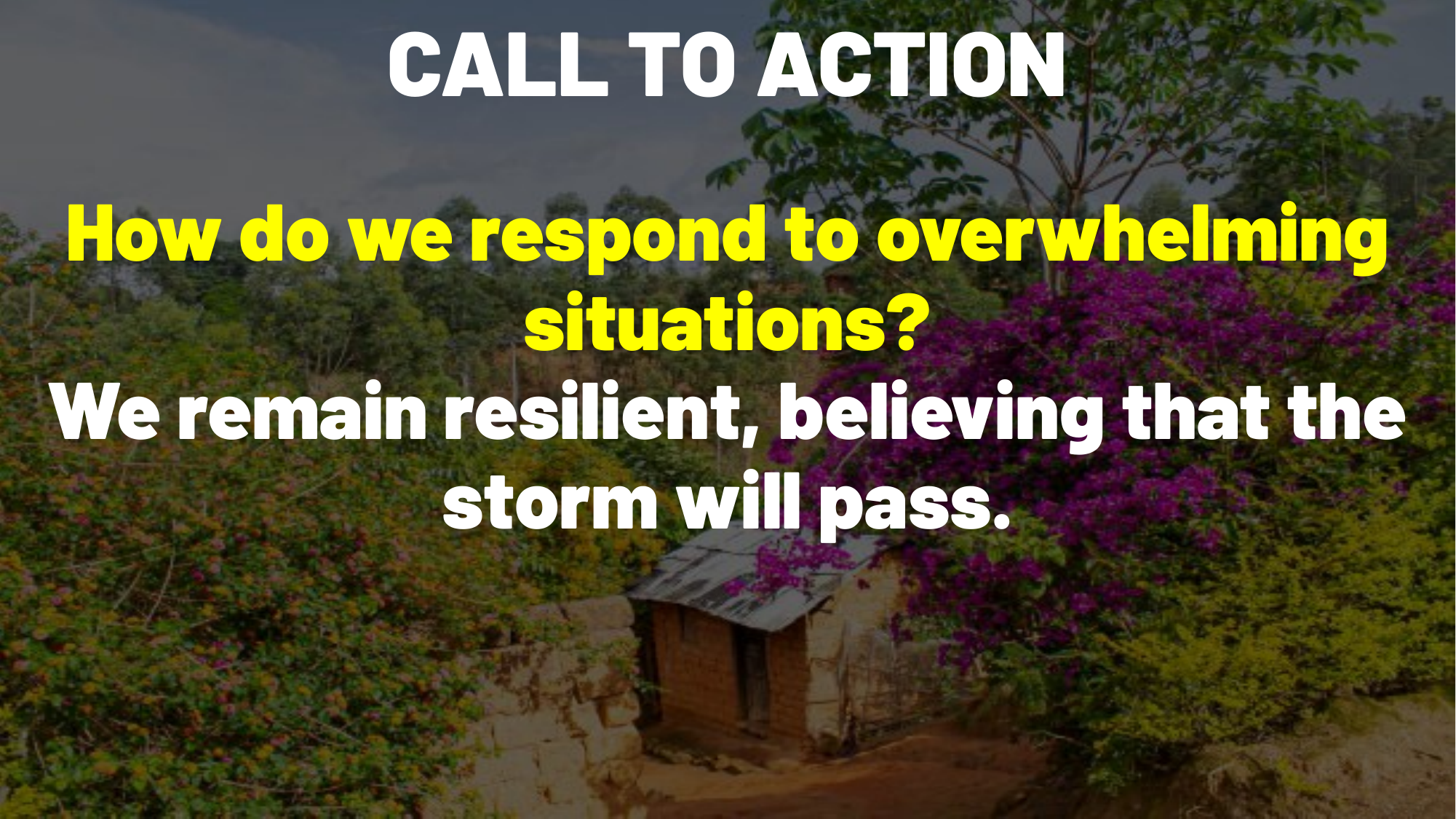

CALL TO ACTION

How do we respond to overwhelming situations?
We remain resilient, believing that the storm will pass.